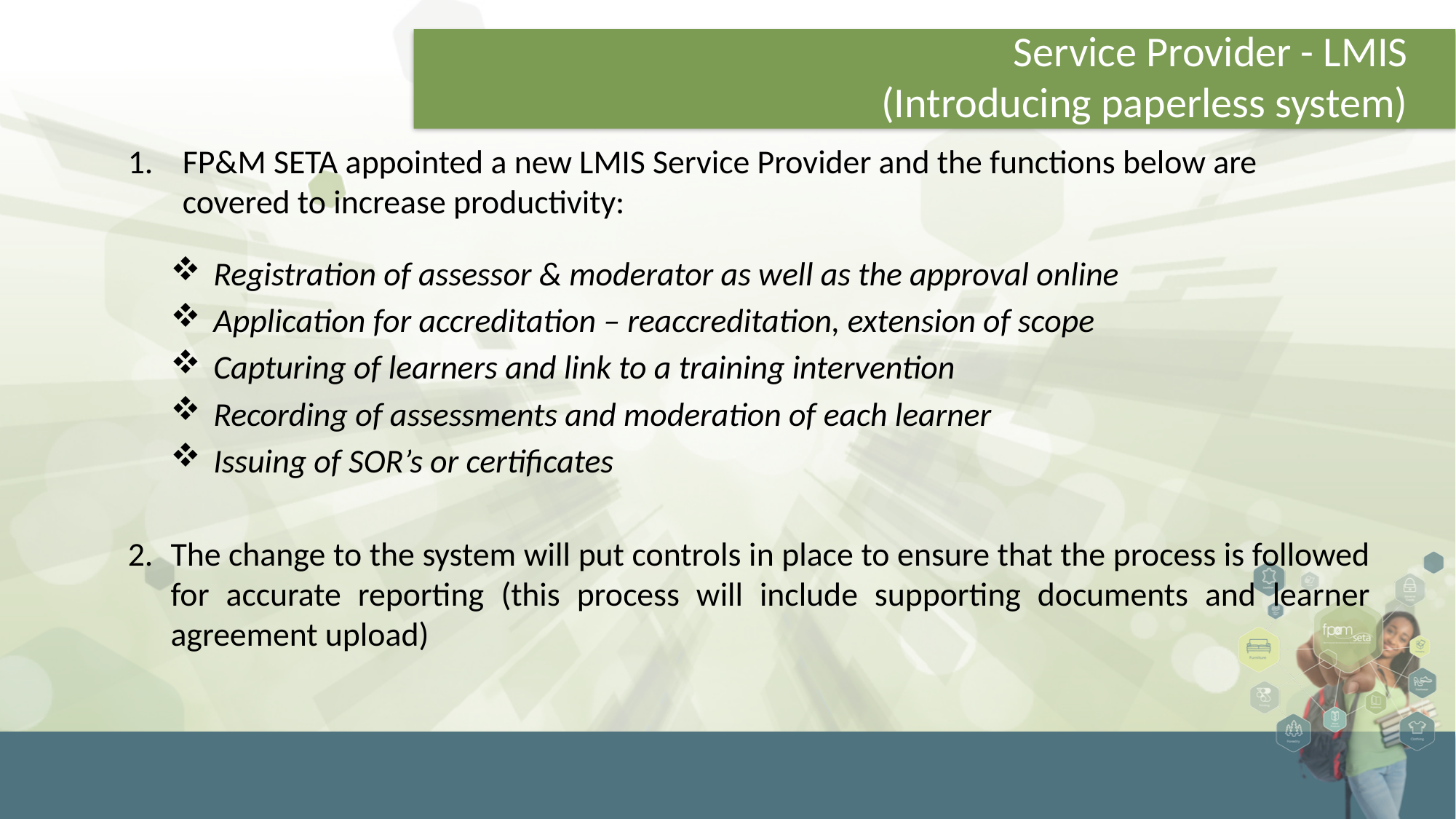

# Service Provider - LMIS (Introducing paperless system)
FP&M SETA appointed a new LMIS Service Provider and the functions below are covered to increase productivity:

Registration of assessor & moderator as well as the approval online
Application for accreditation – reaccreditation, extension of scope
Capturing of learners and link to a training intervention
Recording of assessments and moderation of each learner
Issuing of SOR’s or certificates

2.	The change to the system will put controls in place to ensure that the process is followed for accurate reporting (this process will include supporting documents and learner agreement upload)